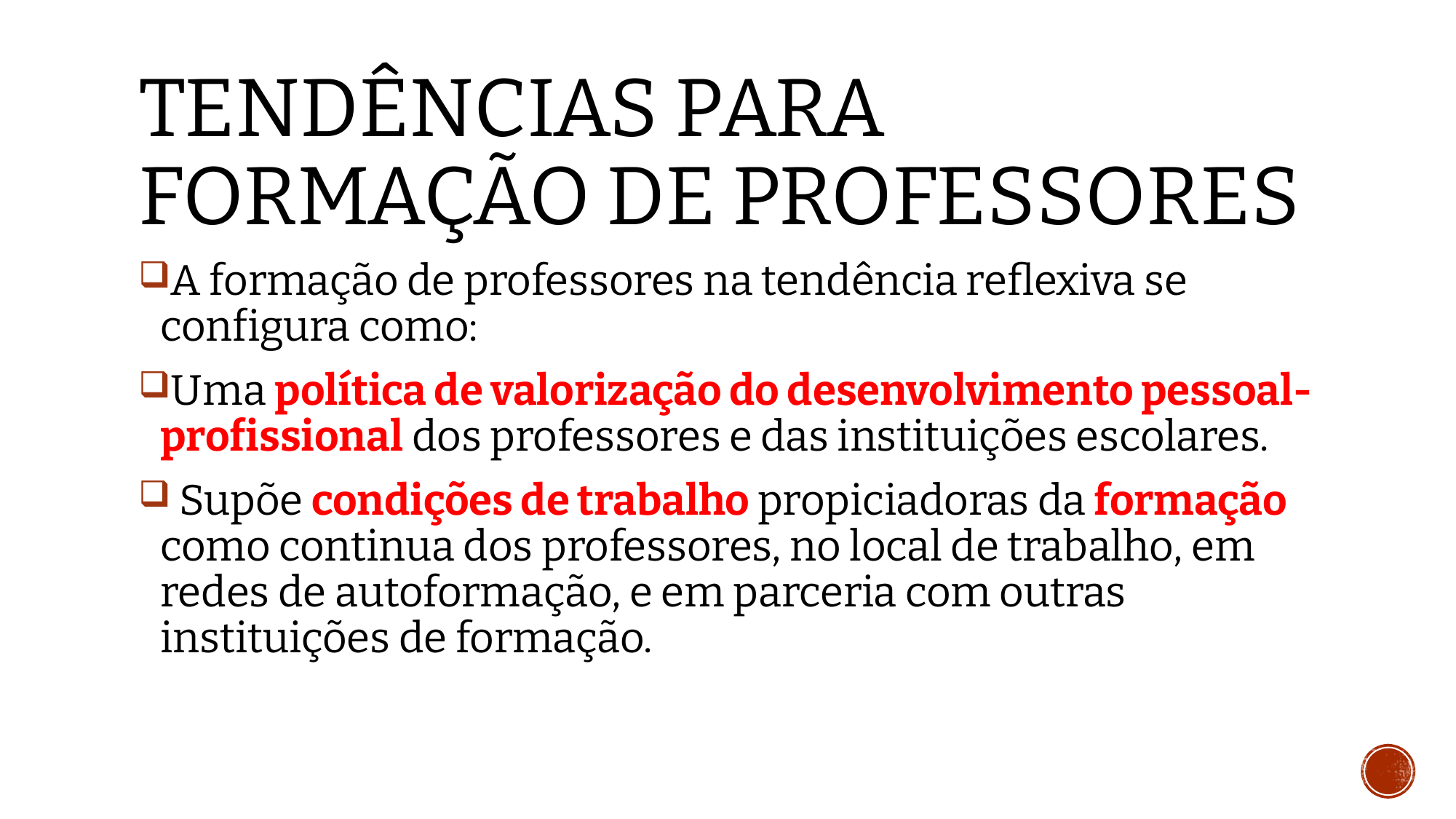

# Tendências para formação de professores
A formação de professores na tendência reflexiva se configura como:
Uma política de valorização do desenvolvimento pessoal-profissional dos professores e das instituições escolares.
 Supõe condições de trabalho propiciadoras da formação como continua dos professores, no local de trabalho, em redes de autoformação, e em parceria com outras instituições de formação.